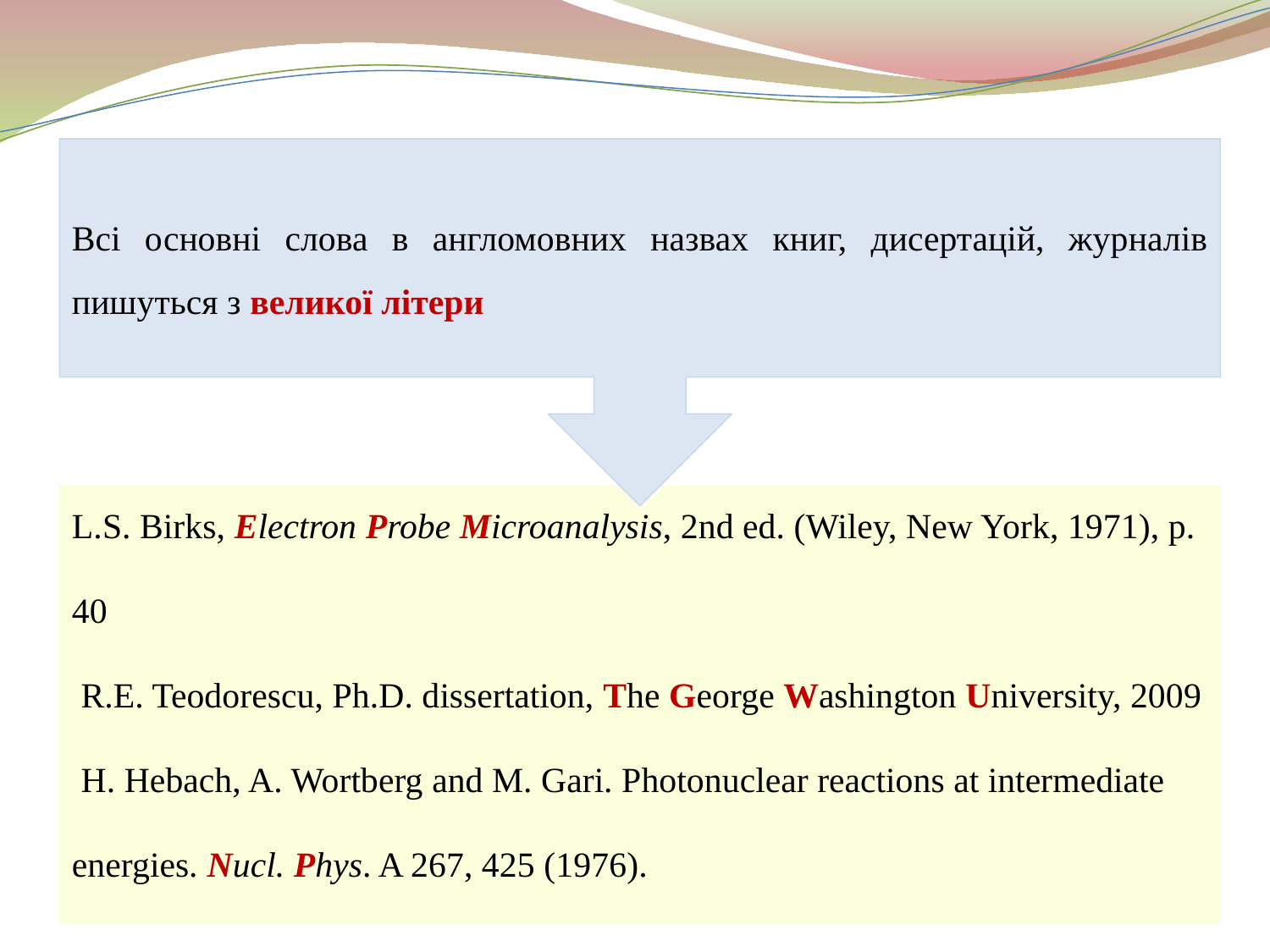

Всі основні слова в англомовних назвах книг, дисертацій, журналів пишуться з великої літери

L.S. Birks, Electron Probe Microanalysis, 2nd ed. (Wiley, New York, 1971), p. 40
 R.E. Teodorescu, Ph.D. dissertation, The George Washington University, 2009
 H. Hebach, A. Wortberg and M. Gari. Photonuclear reactions at intermediate energies. Nucl. Phys. A 267, 425 (1976).